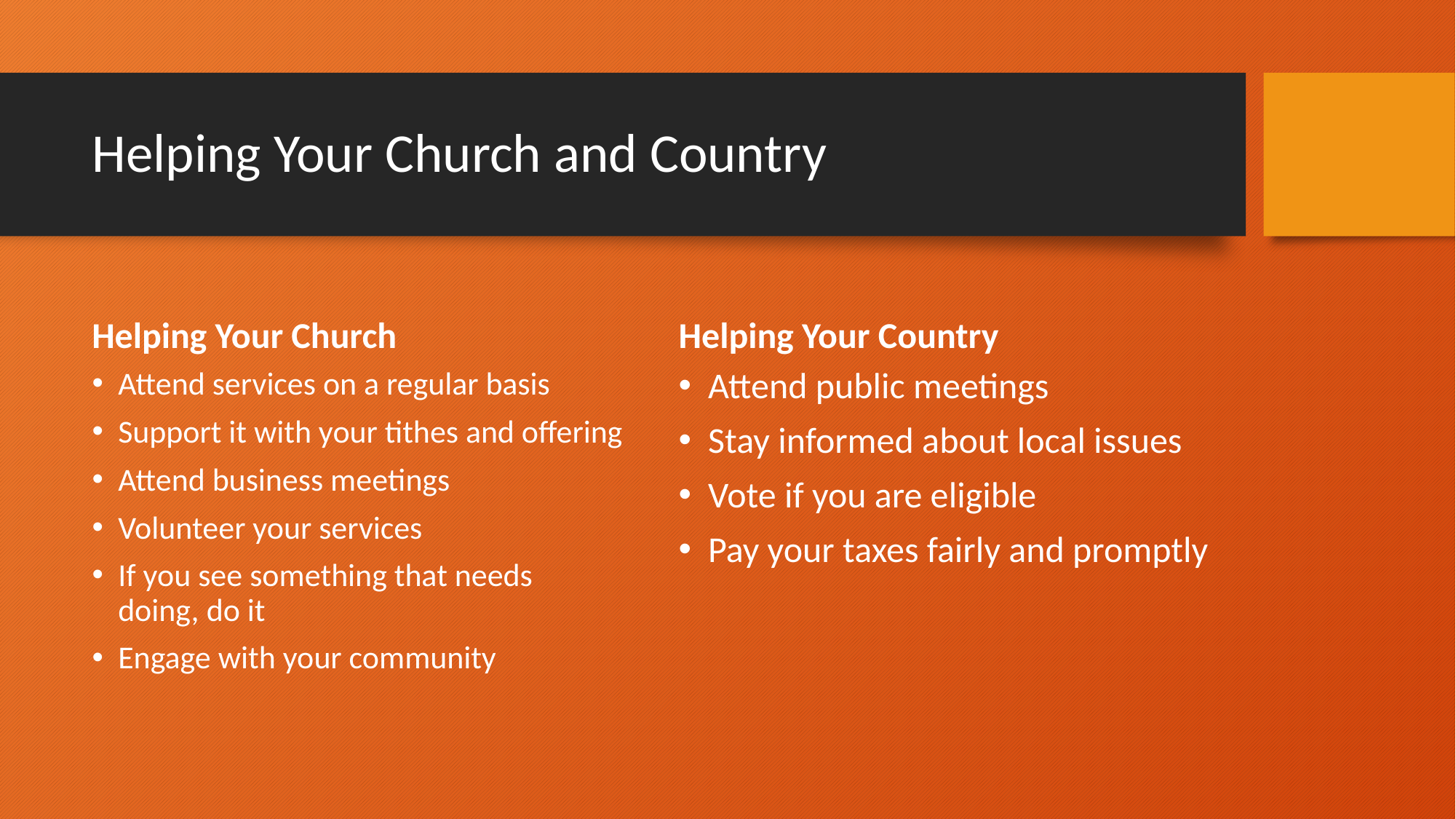

# Helping Your Church and Country
Helping Your Church
Helping Your Country
Attend services on a regular basis
Support it with your tithes and offering
Attend business meetings
Volunteer your services
If you see something that needs doing, do it
Engage with your community
Attend public meetings
Stay informed about local issues
Vote if you are eligible
Pay your taxes fairly and promptly